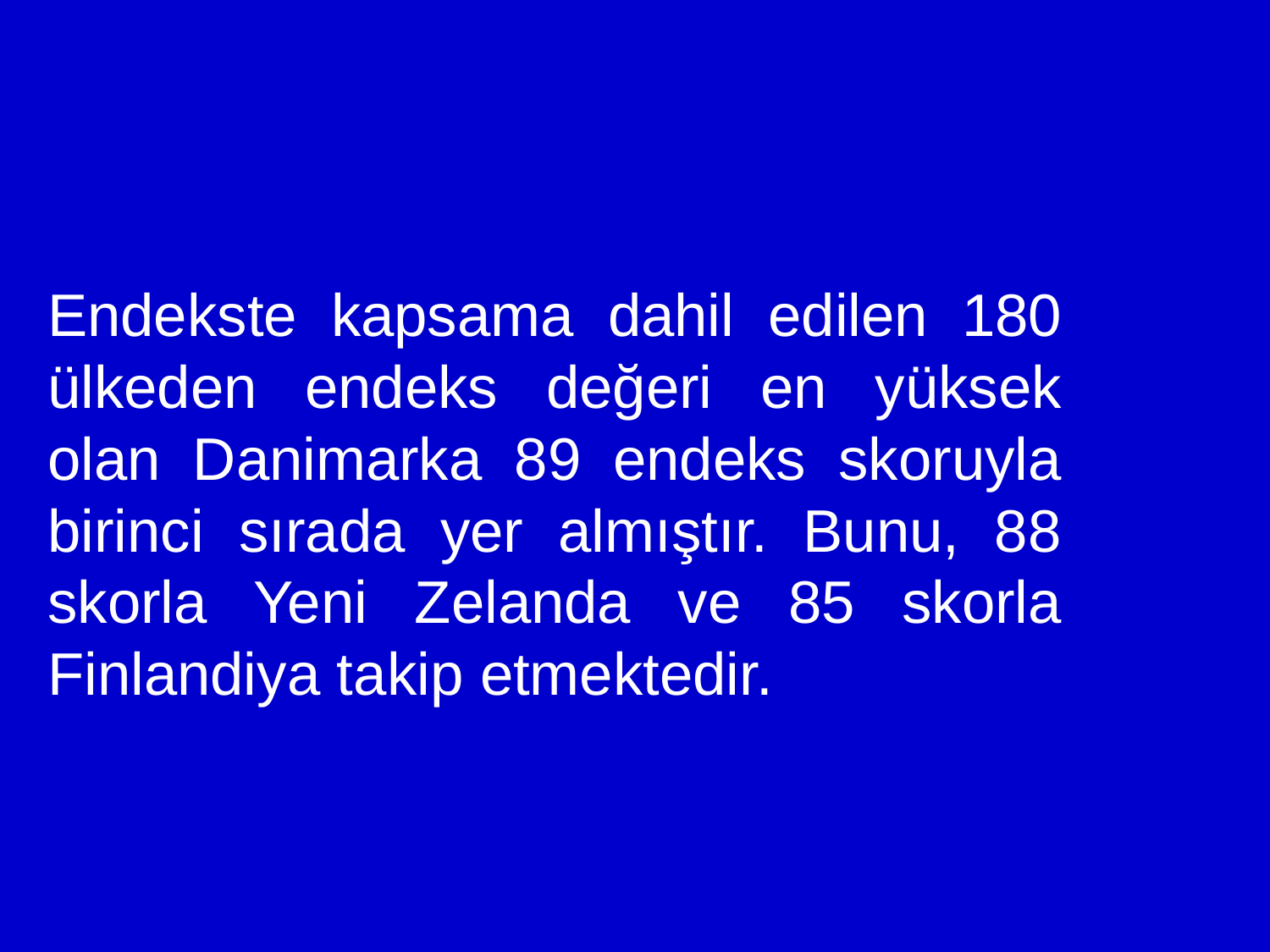

Endekste kapsama dahil edilen 180 ülkeden endeks değeri en yüksek olan Danimarka 89 endeks skoruyla birinci sırada yer almıştır. Bunu, 88 skorla Yeni Zelanda ve 85 skorla Finlandiya takip etmektedir.